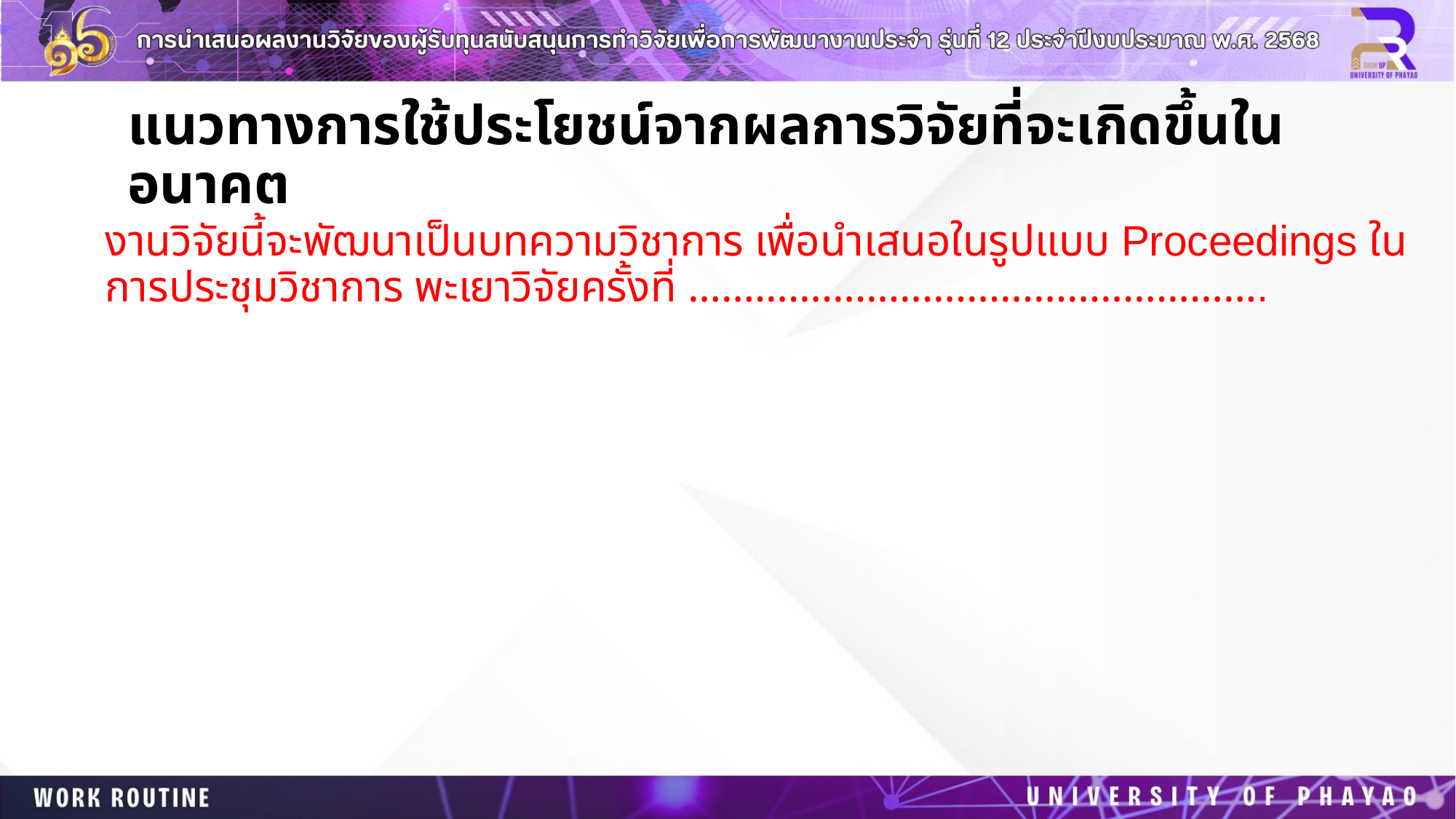

# แนวทางการใช้ประโยชน์จากผลการวิจัยที่จะเกิดขึ้นในอนาคต
งานวิจัยนี้จะพัฒนาเป็นบทความวิชาการ เพื่อนำเสนอในรูปแบบ Proceedings ในการประชุมวิชาการ พะเยาวิจัยครั้งที่ …………………………………………….